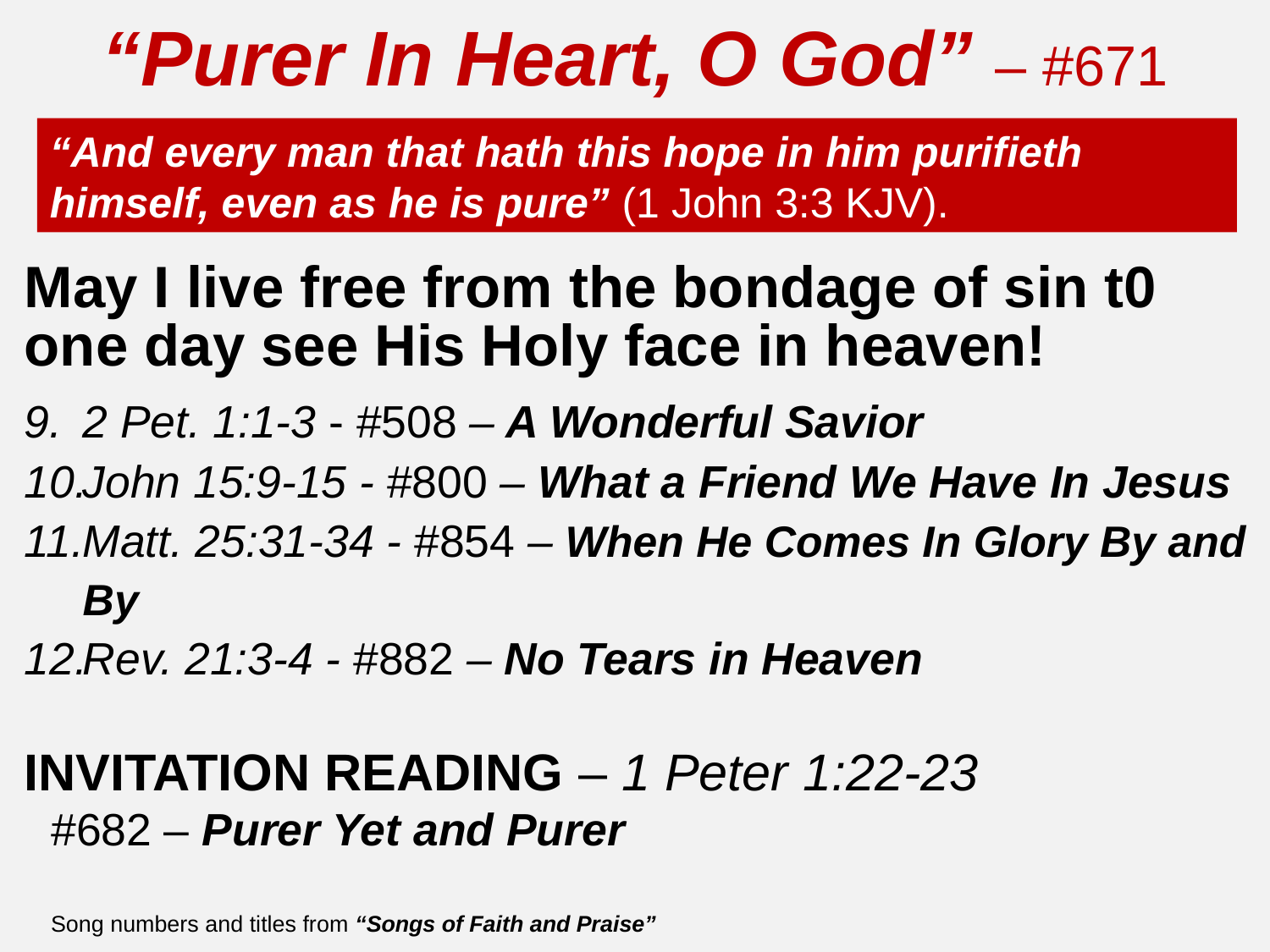

# “Purer In Heart, O God” – #671
“And every man that hath this hope in him purifieth himself, even as he is pure” (1 John 3:3 KJV).
May I live free from the bondage of sin t0 one day see His Holy face in heaven!
2 Pet. 1:1-3 - #508 – A Wonderful Savior
John 15:9-15 - #800 – What a Friend We Have In Jesus
Matt. 25:31-34 - #854 – When He Comes In Glory By and By
Rev. 21:3-4 - #882 – No Tears in Heaven

INVITATION READING – 1 Peter 1:22-23
#682 – Purer Yet and Purer

Song numbers and titles from “Songs of Faith and Praise”